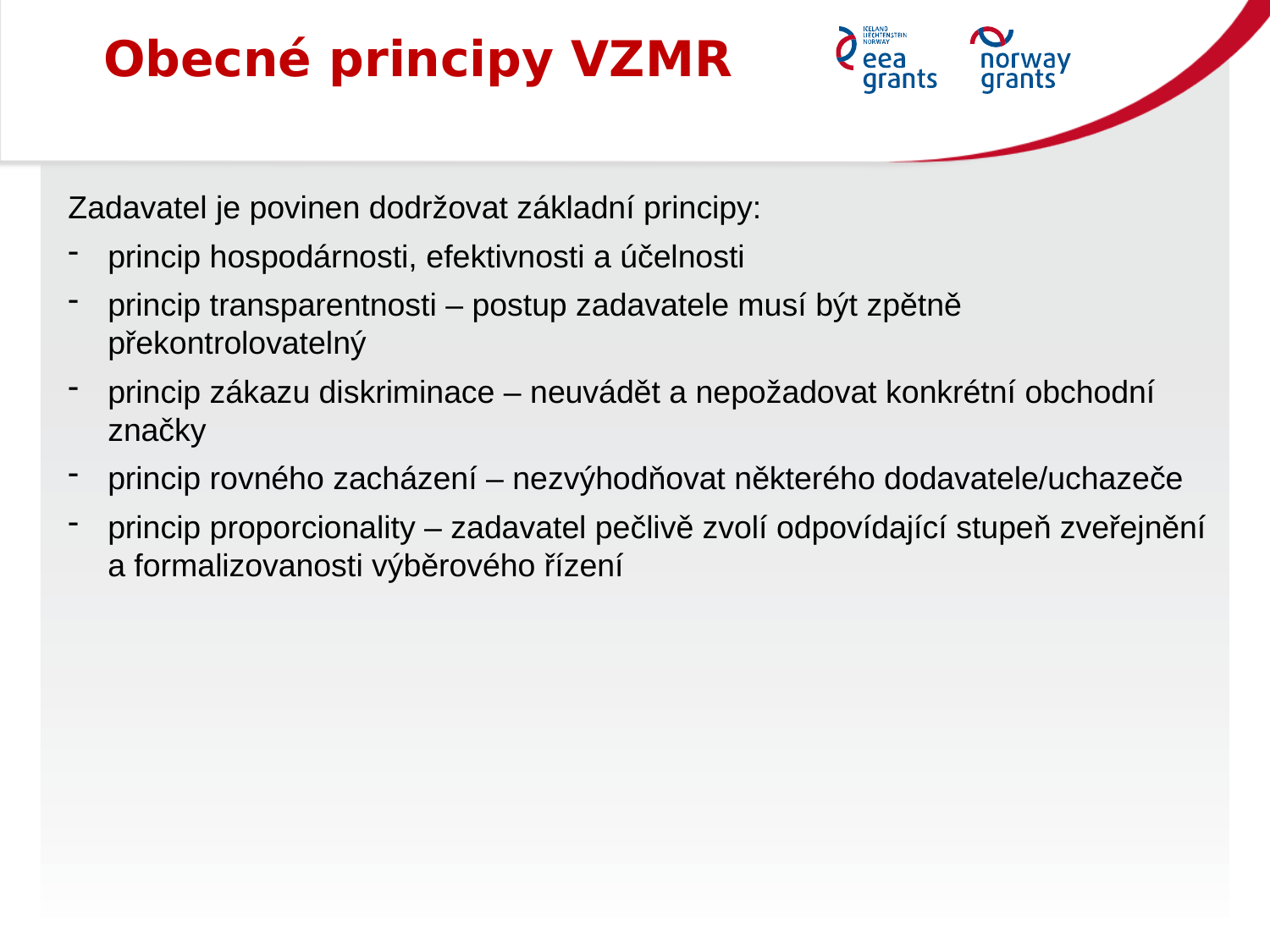

Obecné principy VZMR
Zadavatel je povinen dodržovat základní principy:
princip hospodárnosti, efektivnosti a účelnosti
princip transparentnosti – postup zadavatele musí být zpětně překontrolovatelný
princip zákazu diskriminace – neuvádět a nepožadovat konkrétní obchodní značky
princip rovného zacházení – nezvýhodňovat některého dodavatele/uchazeče
princip proporcionality – zadavatel pečlivě zvolí odpovídající stupeň zveřejnění a formalizovanosti výběrového řízení